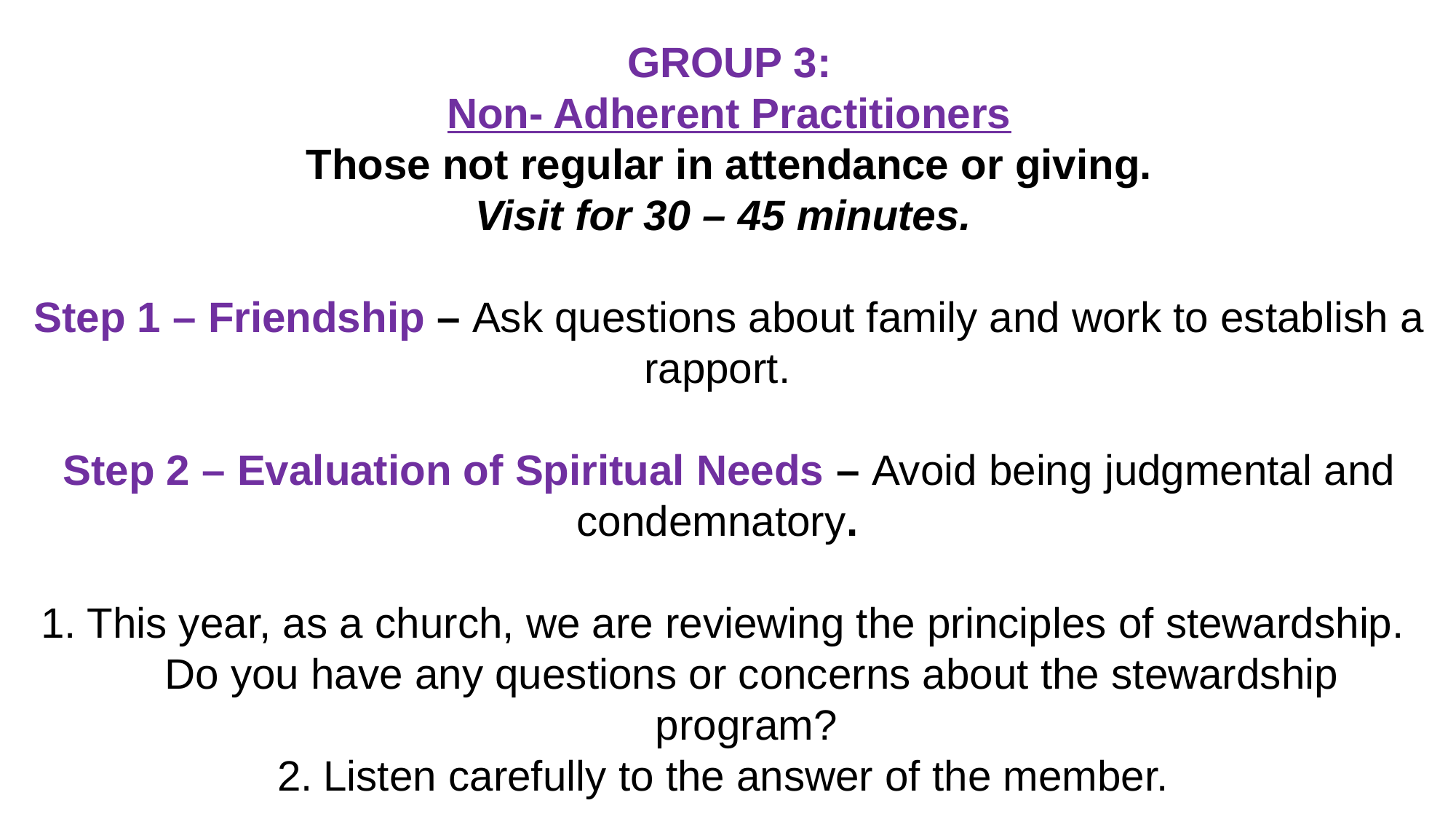

GROUP 3:
Non- Adherent Practitioners
  Those not regular in attendance or giving.
Visit for 30 – 45 minutes.

Step 1 – Friendship – Ask questions about family and work to establish a rapport.

Step 2 – Evaluation of Spiritual Needs – Avoid being judgmental and condemnatory.

This year, as a church, we are reviewing the principles of stewardship.  Do you have any questions or concerns about the stewardship program?
Listen carefully to the answer of the member.